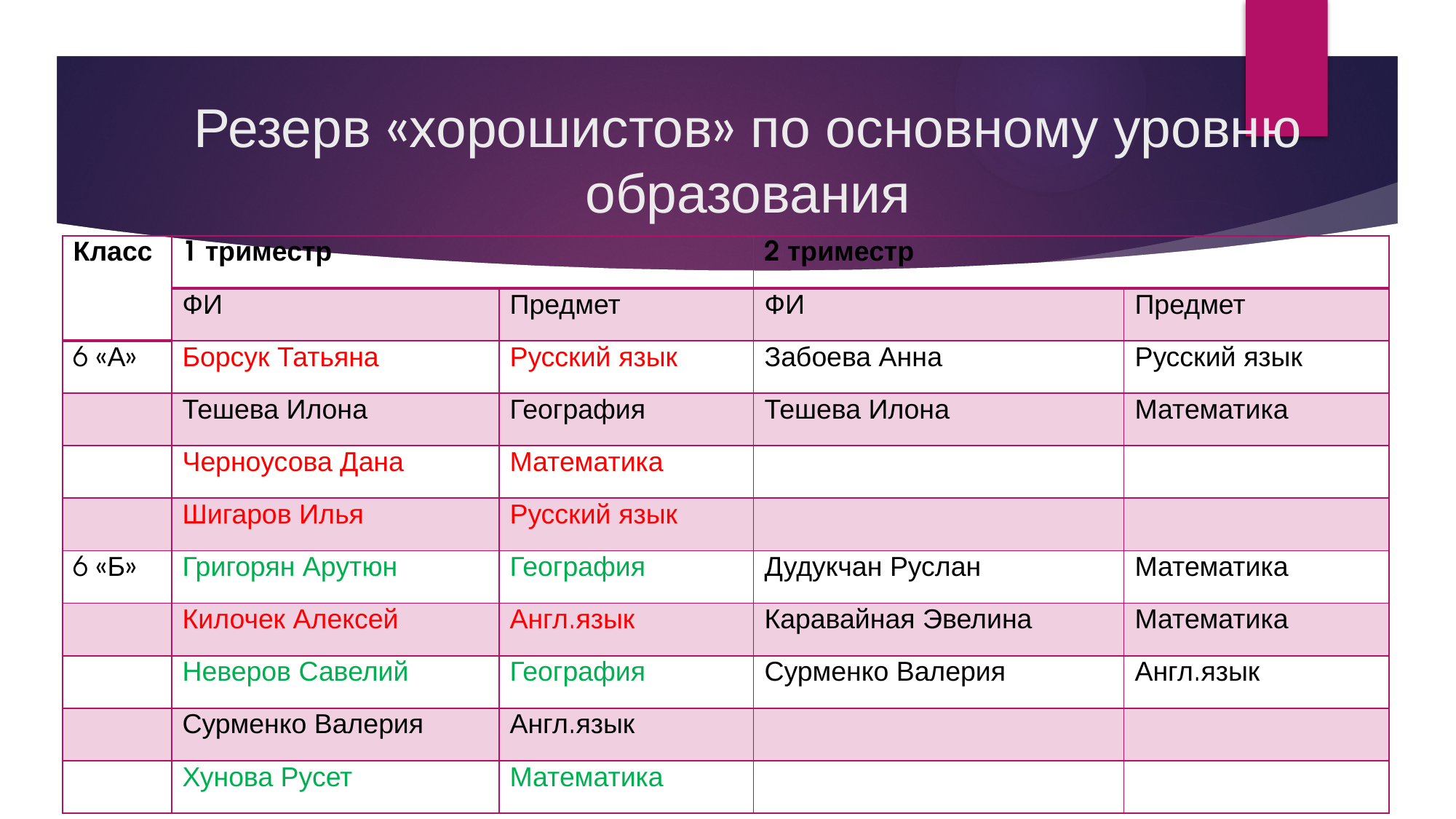

# Резерв «хорошистов» по основному уровню образования
| Класс | 1 триместр |  | 2 триместр |  |
| --- | --- | --- | --- | --- |
|  | ФИ | Предмет | ФИ | Предмет |
| 6 «А» | Борсук Татьяна | Русский язык | Забоева Анна | Русский язык |
|  | Тешева Илона | География | Тешева Илона | Математика |
|  | Черноусова Дана | Математика |  |  |
|  | Шигаров Илья | Русский язык |  |  |
| 6 «Б» | Григорян Арутюн | География | Дудукчан Руслан | Математика |
|  | Килочек Алексей | Англ.язык | Каравайная Эвелина | Математика |
|  | Неверов Савелий | География | Сурменко Валерия | Англ.язык |
|  | Сурменко Валерия | Англ.язык |  |  |
|  | Хунова Русет | Математика |  |  |